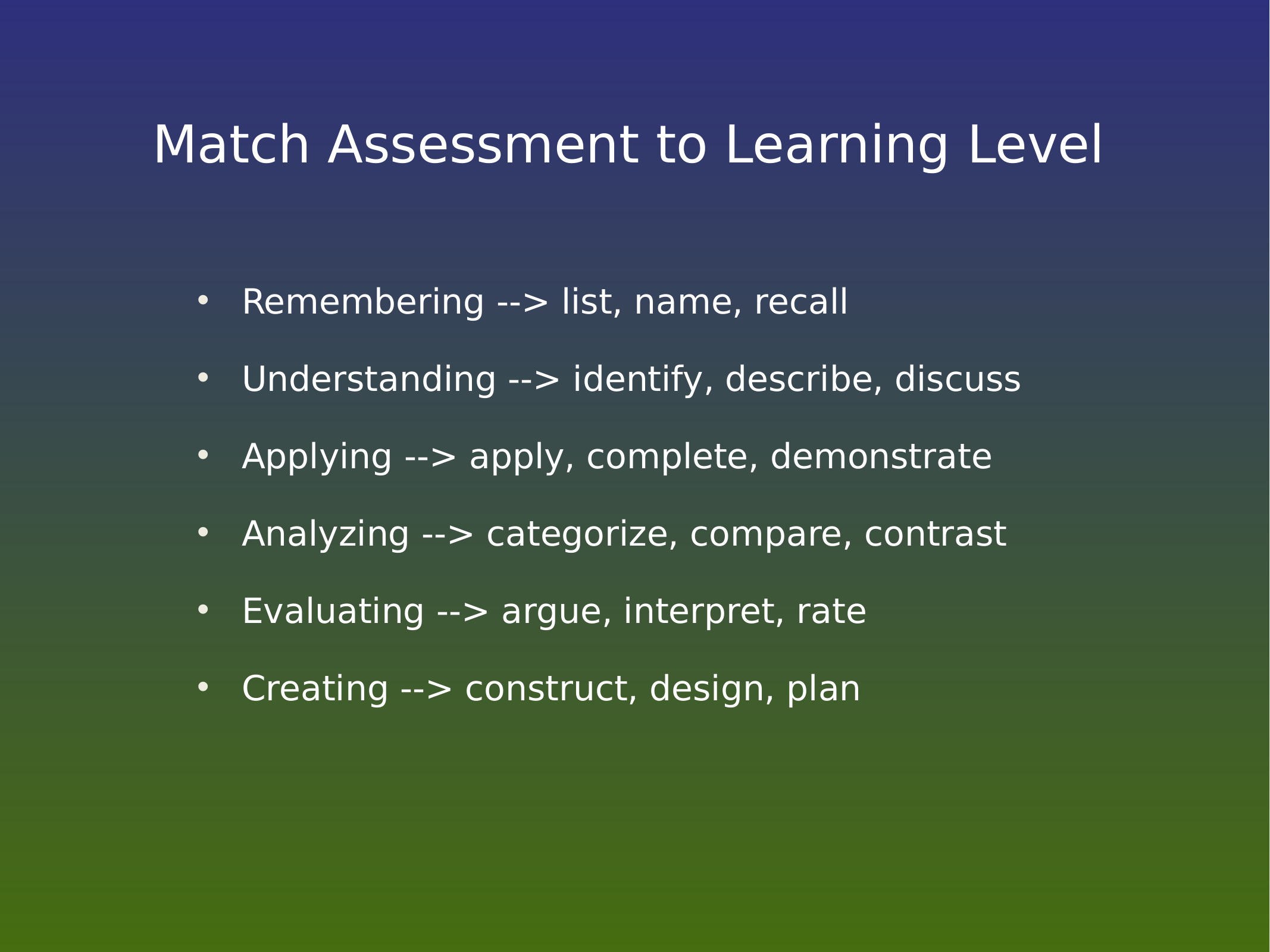

# Match Assessment to Learning Level
Remembering --> list, name, recall
Understanding --> identify, describe, discuss
Applying --> apply, complete, demonstrate
Analyzing --> categorize, compare, contrast
Evaluating --> argue, interpret, rate
Creating --> construct, design, plan